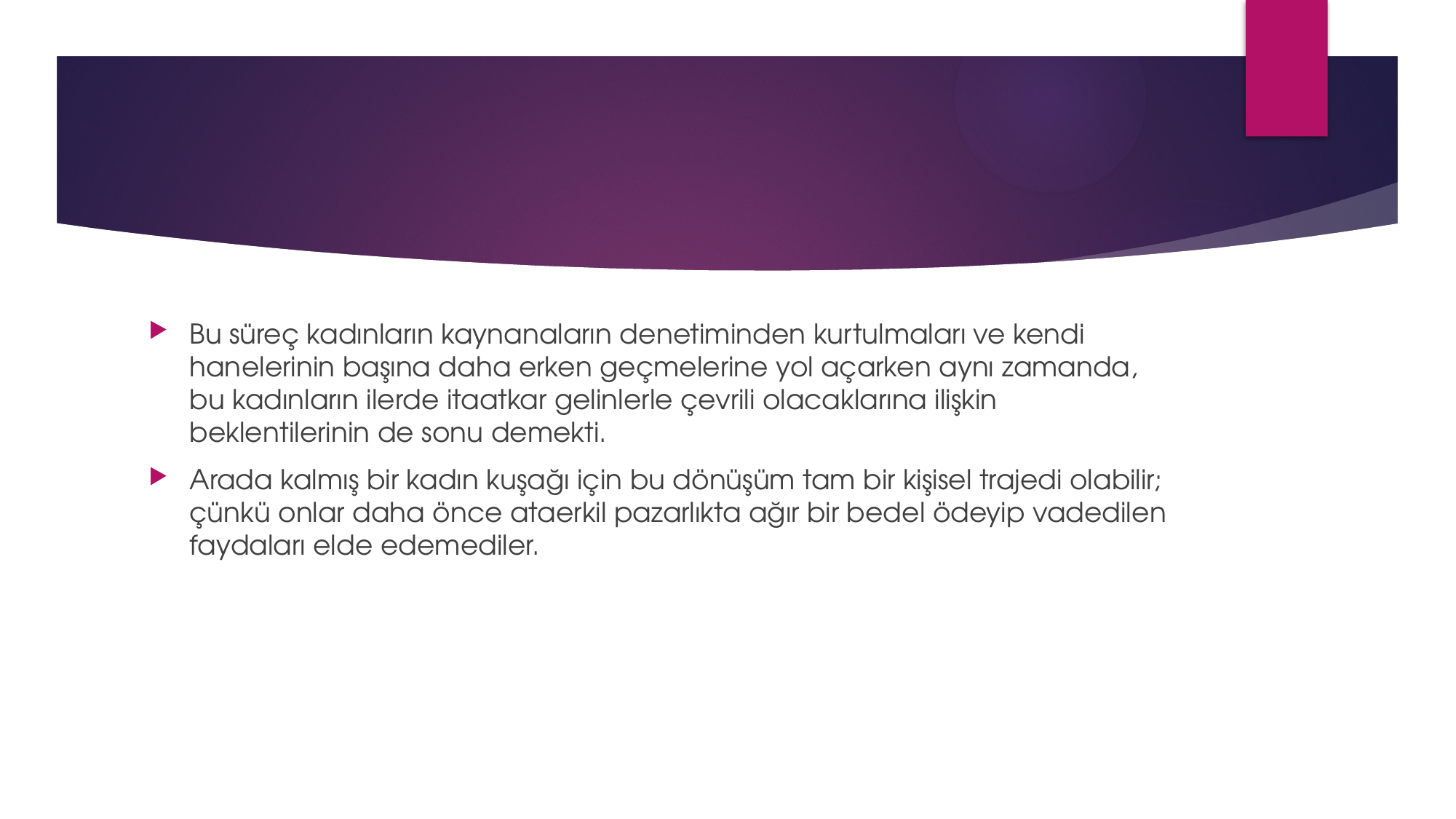

#
Bu süreç kadınların kaynanaların denetiminden kurtulmaları ve kendi hanelerinin başına daha erken geçmelerine yol açarken aynı zamanda, bu kadınların ilerde itaatkar gelinlerle çevrili olacaklarına ilişkin beklentilerinin de sonu demekti.
Arada kalmış bir kadın kuşağı için bu dönüşüm tam bir kişisel trajedi olabilir; çünkü onlar daha önce ataerkil pazarlıkta ağır bir bedel ödeyip vadedilen faydaları elde edemediler.